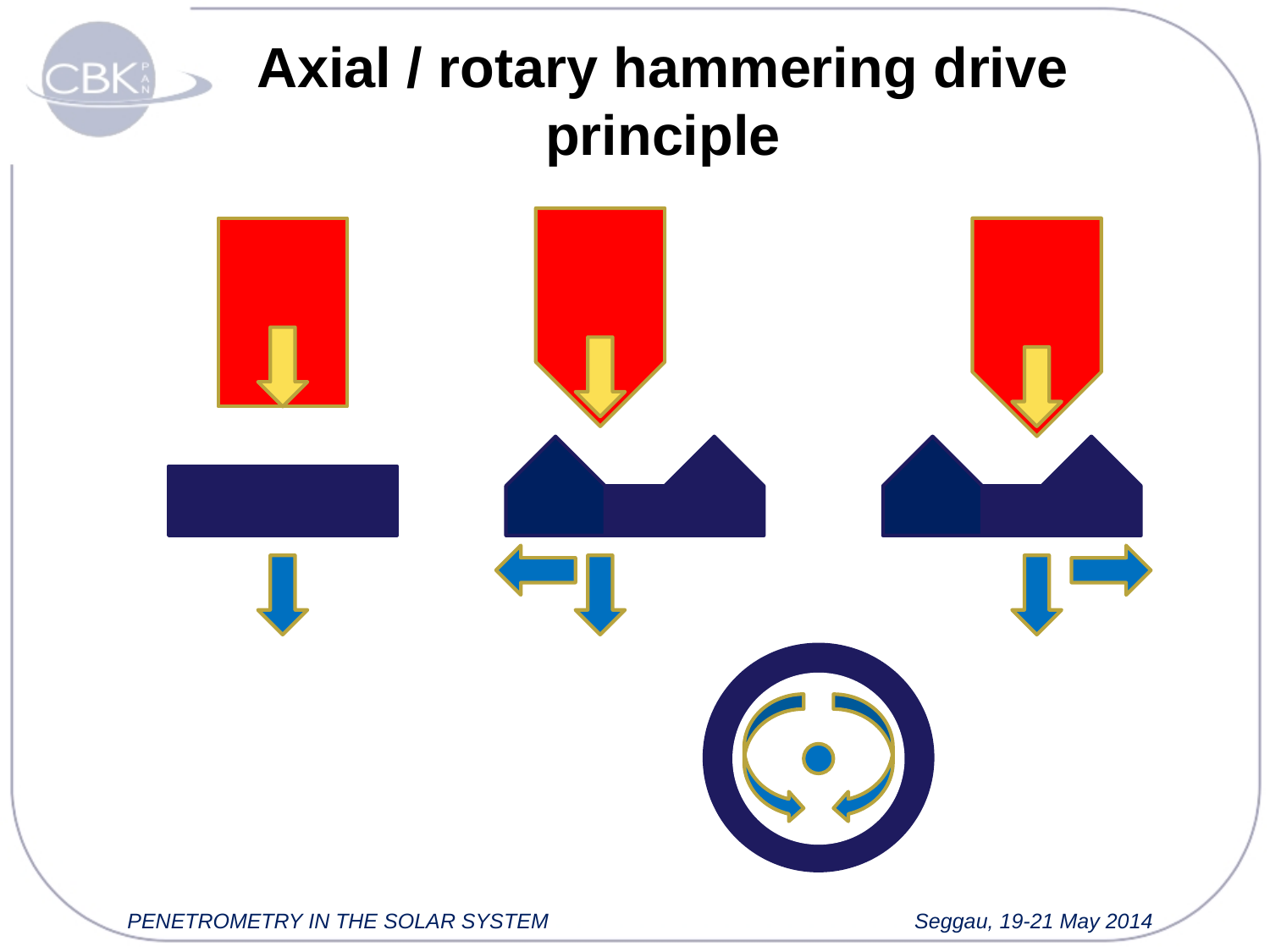

Axial / rotary hammering drive
principle

PENETROMETRY IN THE SOLAR SYSTEM                                                              Seggau, 19-21 May 2014